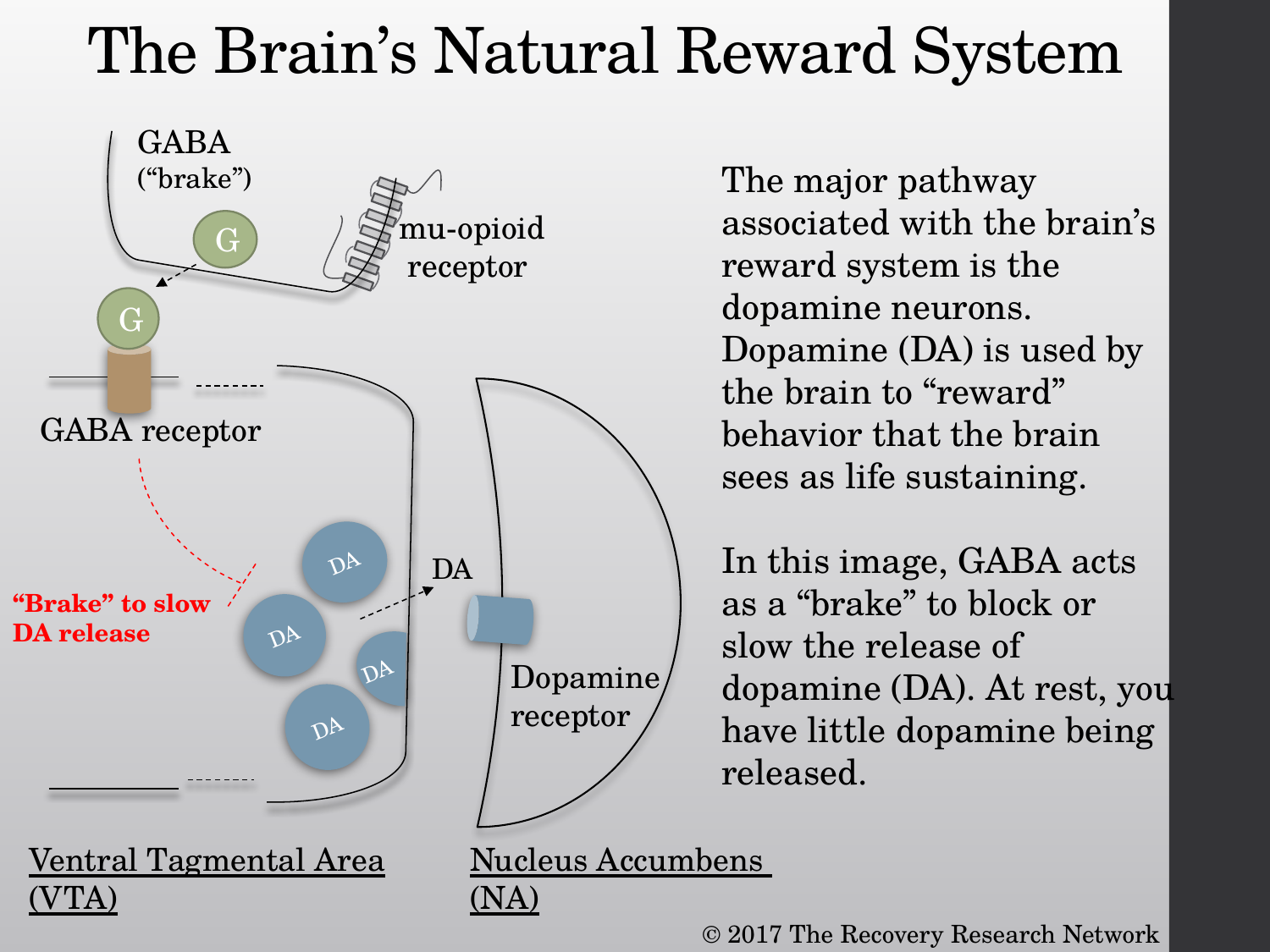

# The Brain’s Natural Reward System

GABA
(“brake”)

GABA receptor
DA

DA

DA
DA
Ventral Tagmental Area
(VTA)
Nucleus Accumbens
(NA)
The major pathway associated with the brain’s reward system is the dopamine neurons. Dopamine (DA) is used by the brain to “reward” behavior that the brain sees as life sustaining.

In this image, GABA acts as a “brake” to block or slow the release of dopamine (DA). At rest, you have little dopamine being released.
mu-opioid receptor
G
G
DA
“Brake” to slow
DA release
Dopamine
receptor
© 2017 The Recovery Research Network